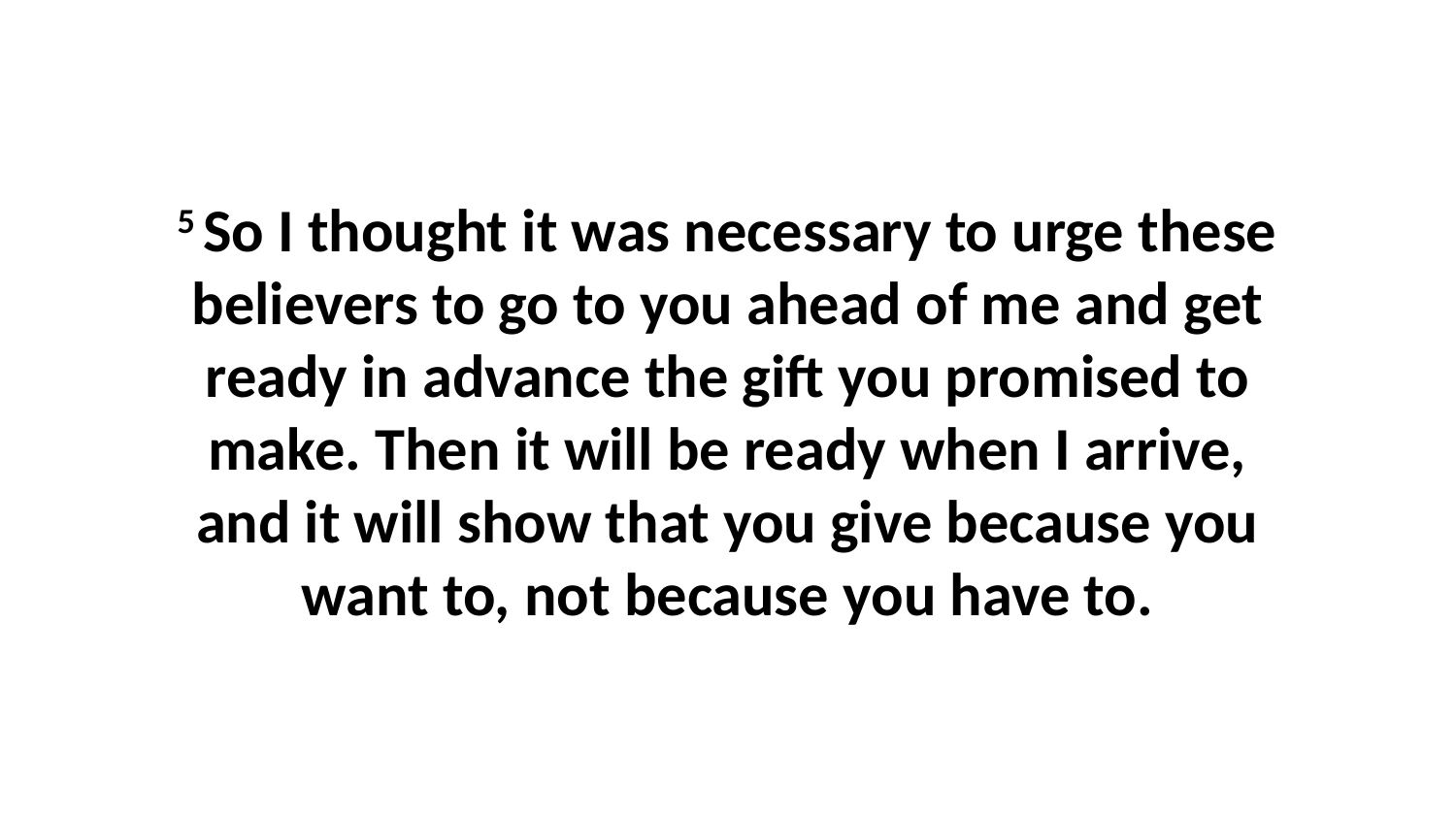

5 So I thought it was necessary to urge these believers to go to you ahead of me and get ready in advance the gift you promised to make. Then it will be ready when I arrive, and it will show that you give because you want to, not because you have to.